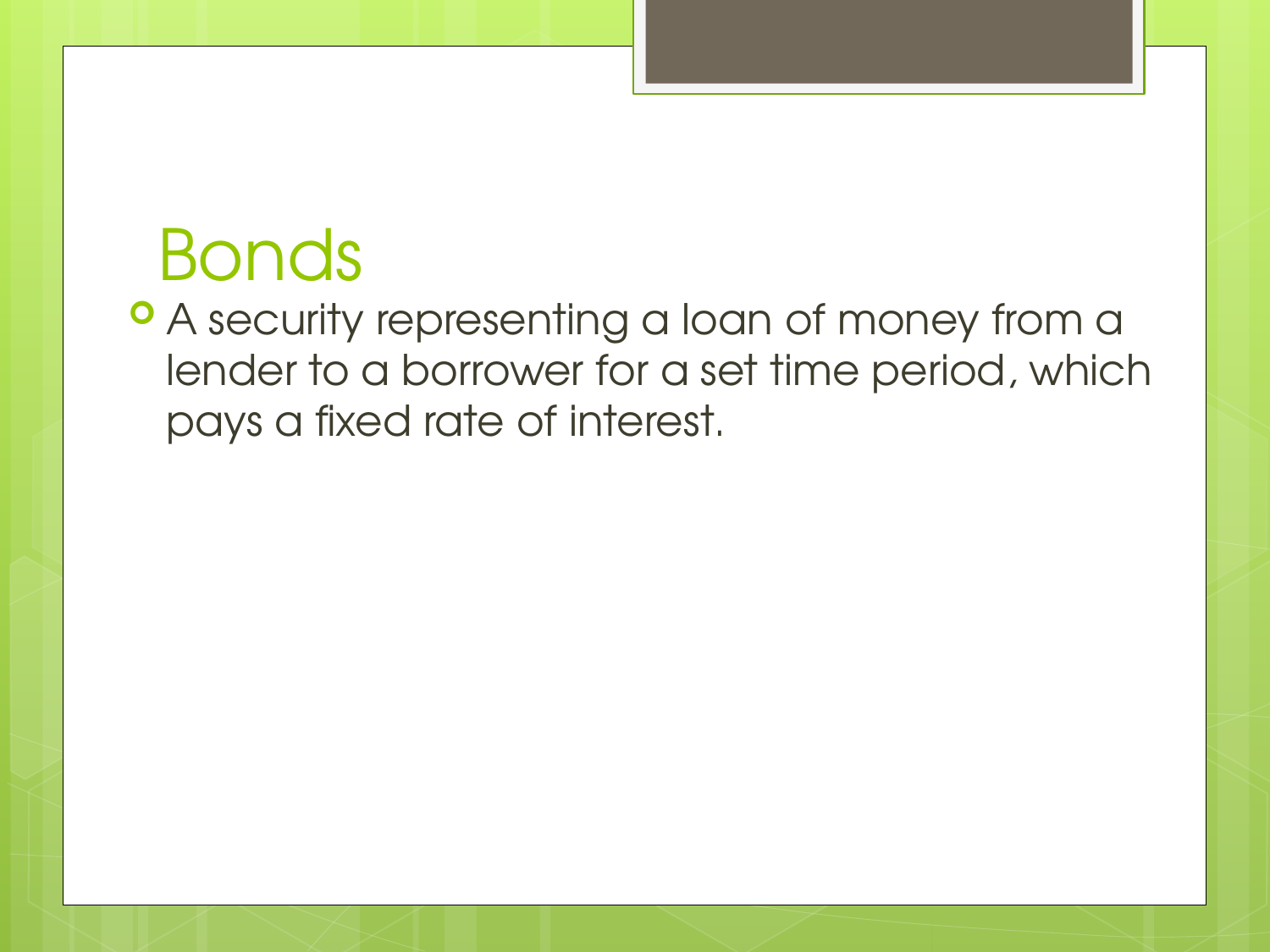

# Bonds
A security representing a loan of money from a lender to a borrower for a set time period, which pays a fixed rate of interest.